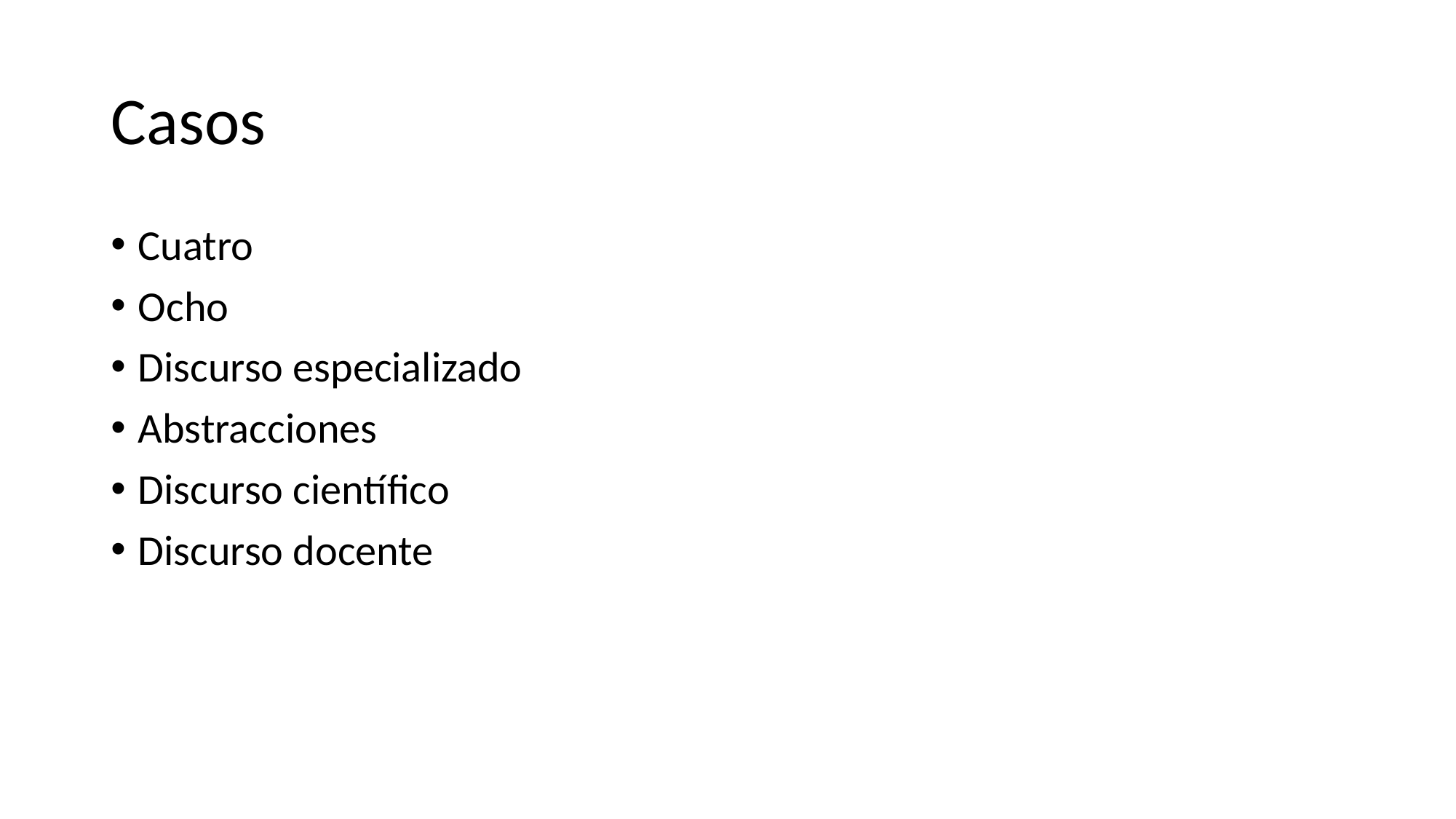

# Casos
Cuatro
Ocho
Discurso especializado
Abstracciones
Discurso científico
Discurso docente